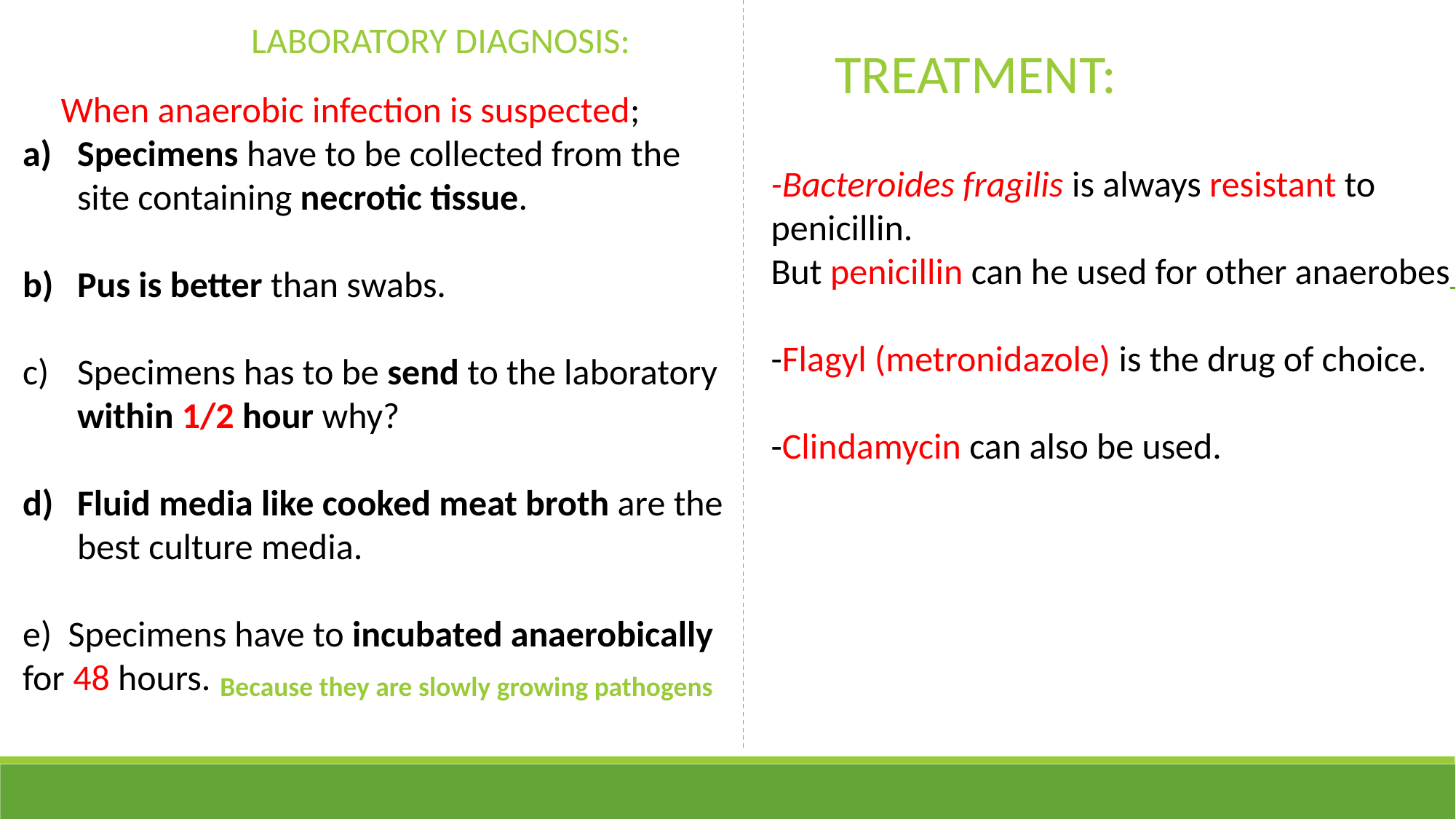

LABORATORY DIAGNOSIS:
TREATMENT:
When anaerobic infection is suspected;
Specimens have to be collected from the site containing necrotic tissue.

Pus is better than swabs.

Specimens has to be send to the laboratory within 1/2 hour why?

Fluid media like cooked meat broth are the best culture media.

e)  Specimens have to incubated anaerobically for 48 hours.
-Bacteroides fragilis is always resistant to penicillin.
But penicillin can he used for other anaerobes

-Flagyl (metronidazole) is the drug of choice.

-Clindamycin can also be used.
Because they are slowly growing pathogens